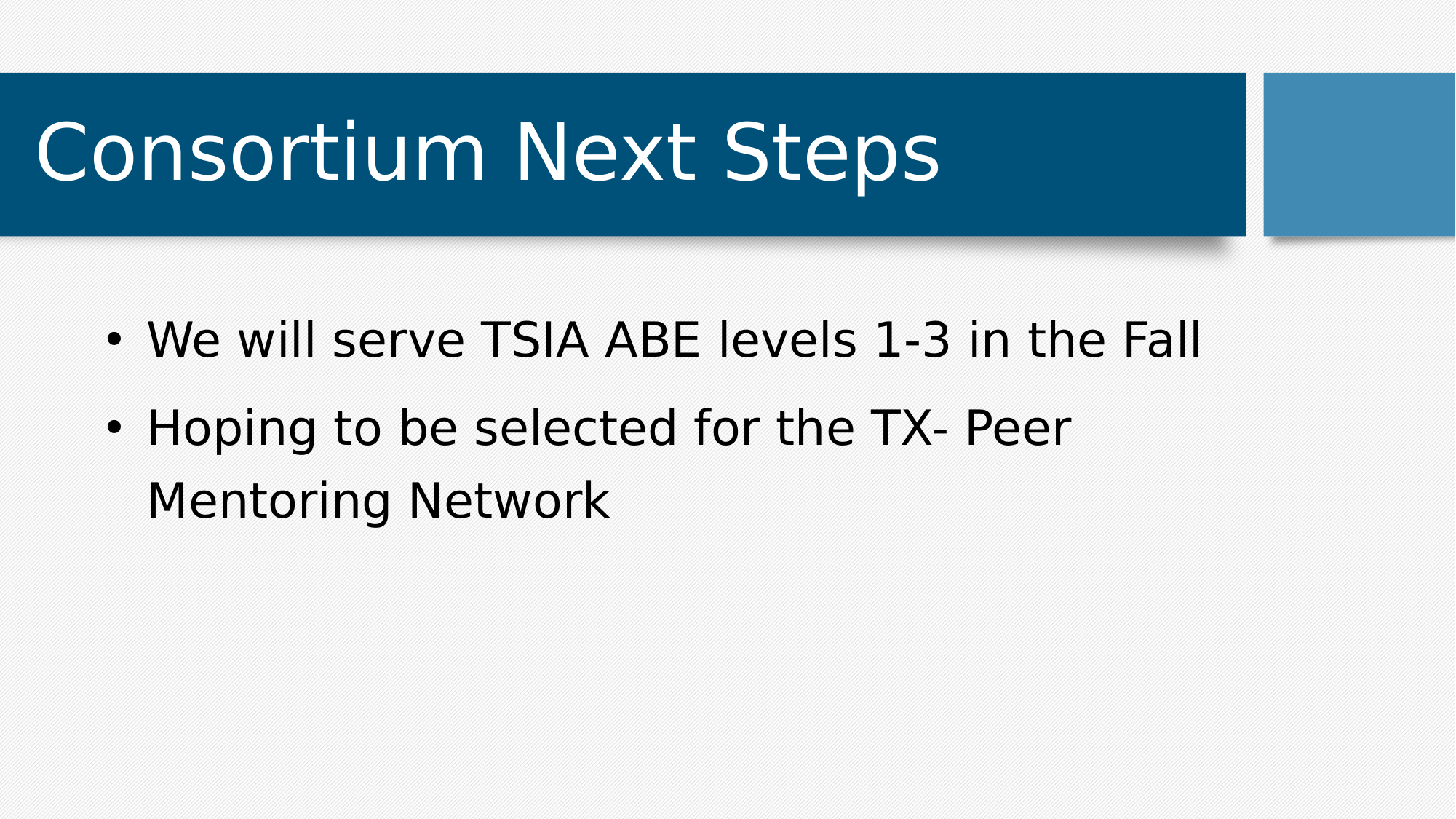

# Consortium Next Steps
We will serve TSIA ABE levels 1-3 in the Fall
Hoping to be selected for the TX- Peer Mentoring Network